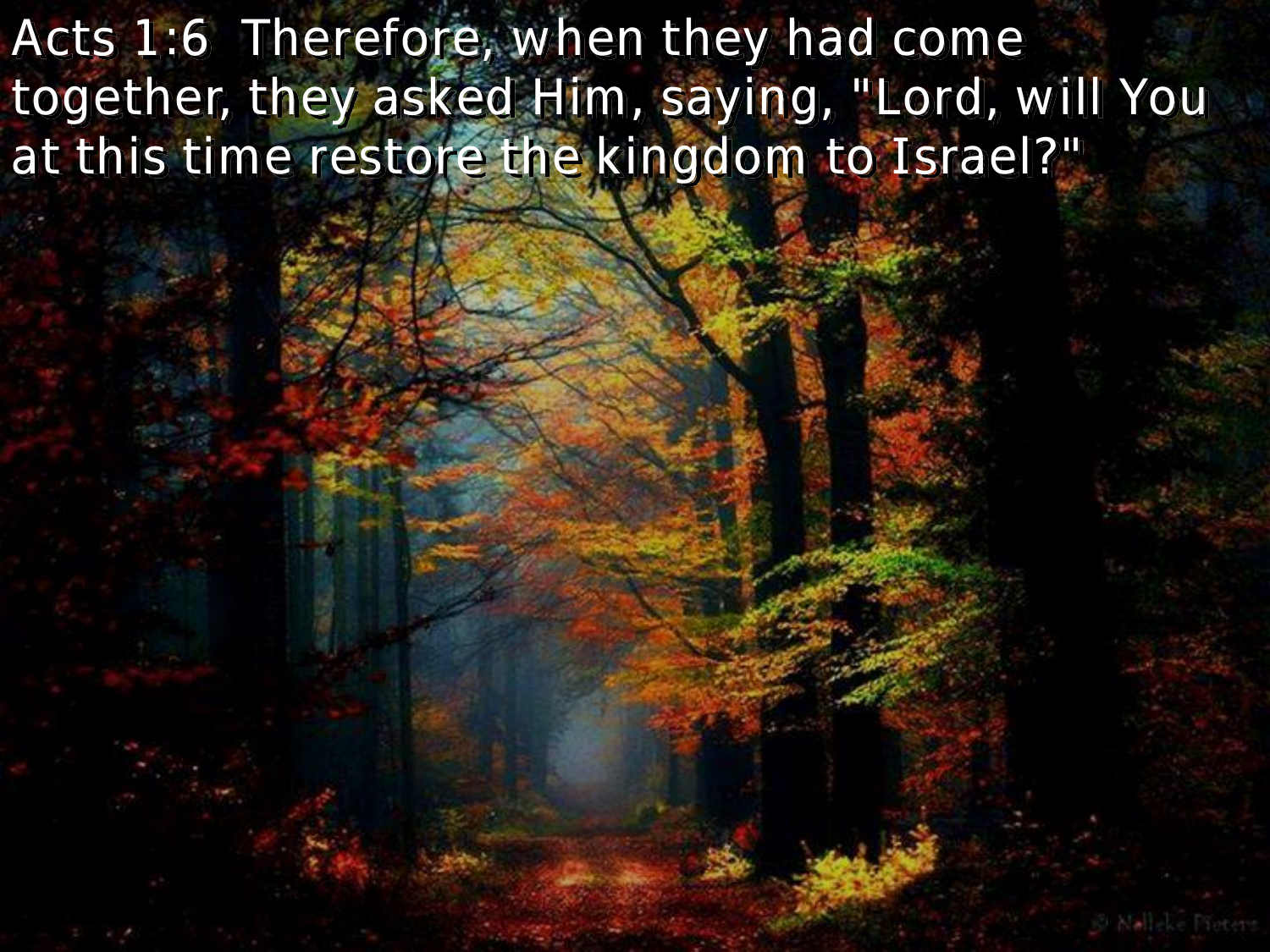

Acts 1:6  Therefore, when they had come together, they asked Him, saying, "Lord, will You at this time restore the kingdom to Israel?"